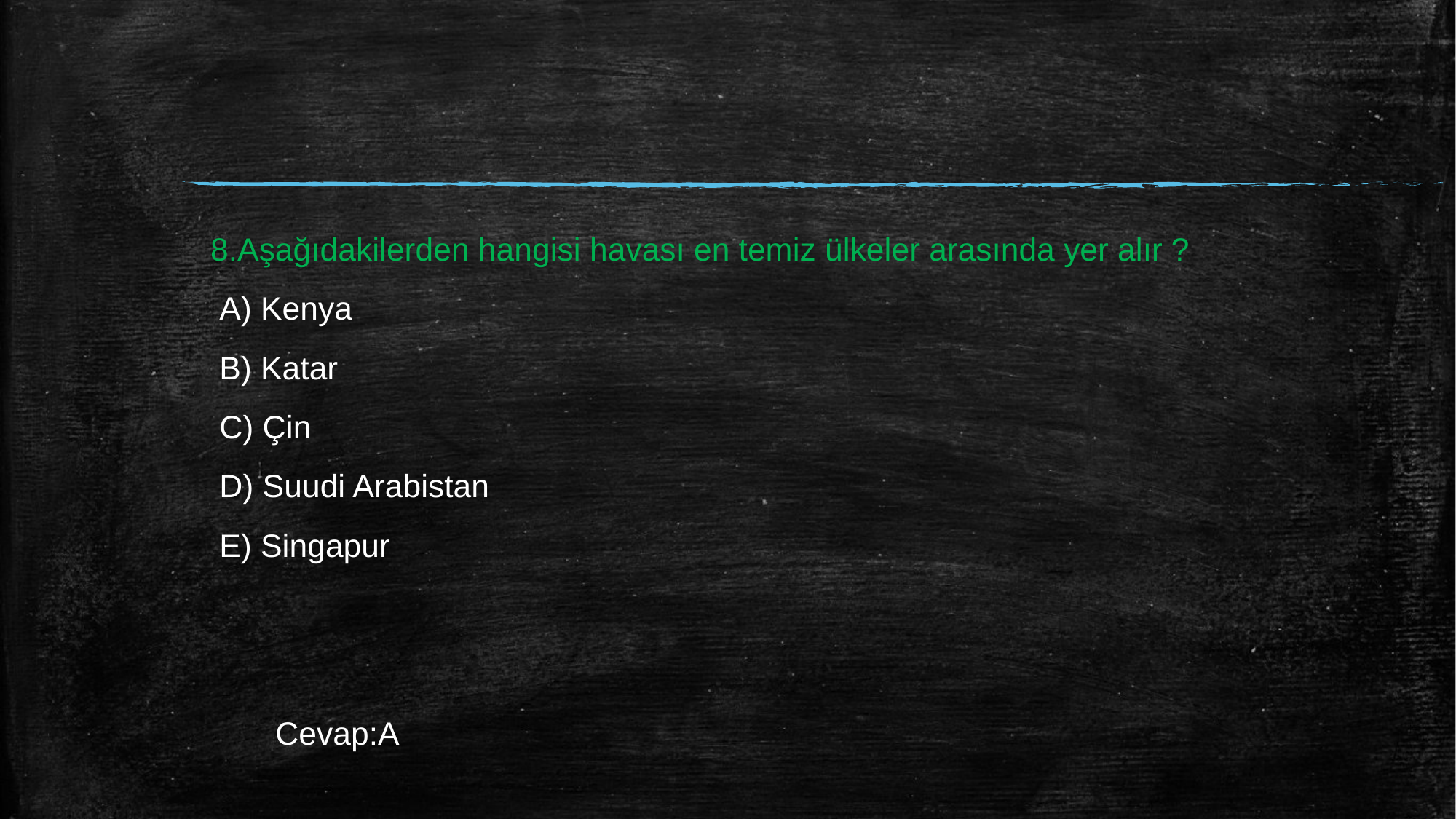

8.Aşağıdakilerden hangisi havası en temiz ülkeler arasında yer alır ?
   A) Kenya
   B) Katar
   C) Çin
   D) Suudi Arabistan
   E) Singapur

                                                                                                                              Cevap:A